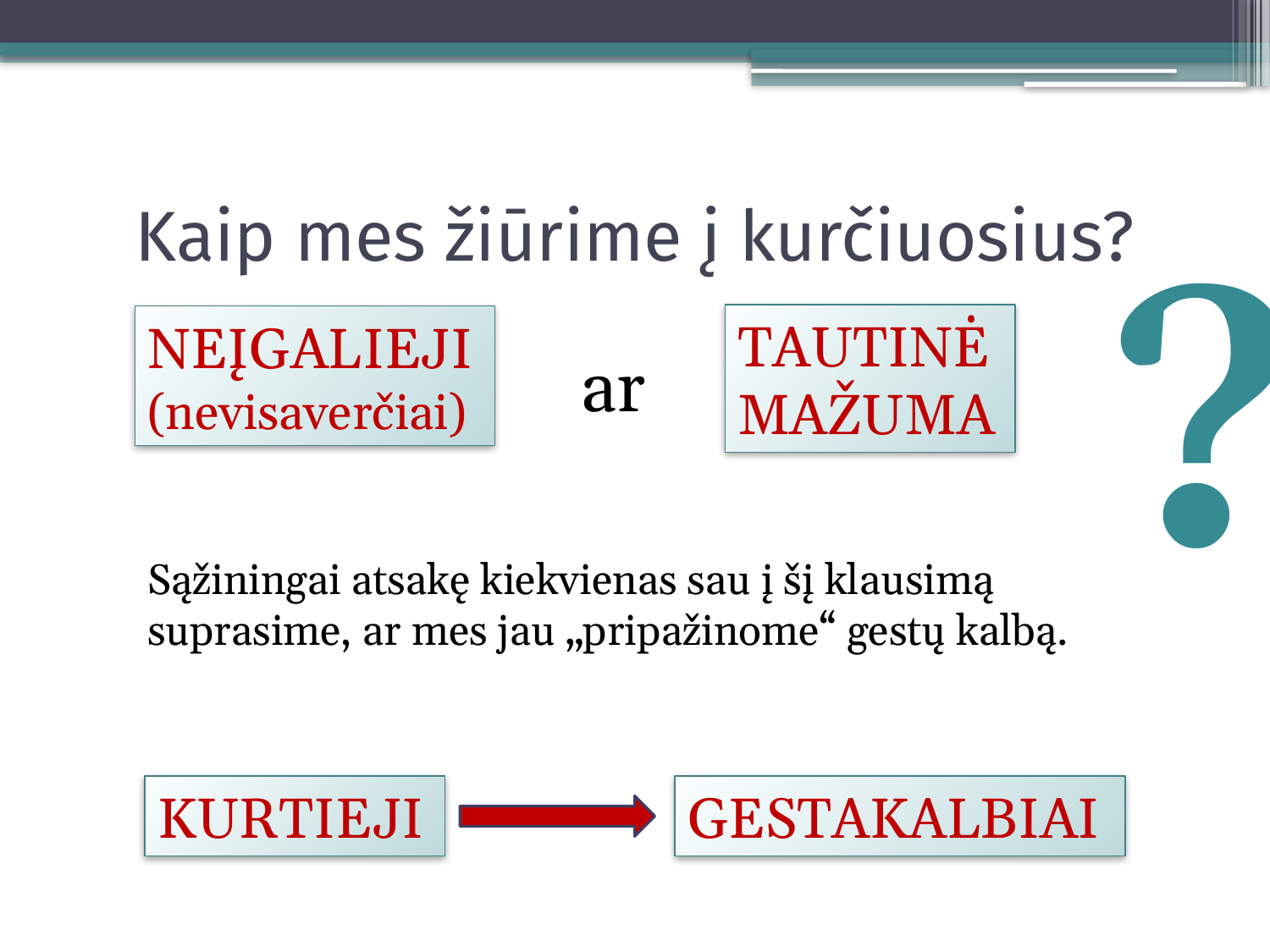

# Kaip mes žiūrime į kurčiuosius?
?
TAUTINĖ MAŽUMA
NEĮGALIEJI
(nevisaverčiai)
ar
Sąžiningai atsakę kiekvienas sau į šį klausimą suprasime, ar mes jau „pripažinome“ gestų kalbą.
GESTAKALBIAI
KURTIEJI